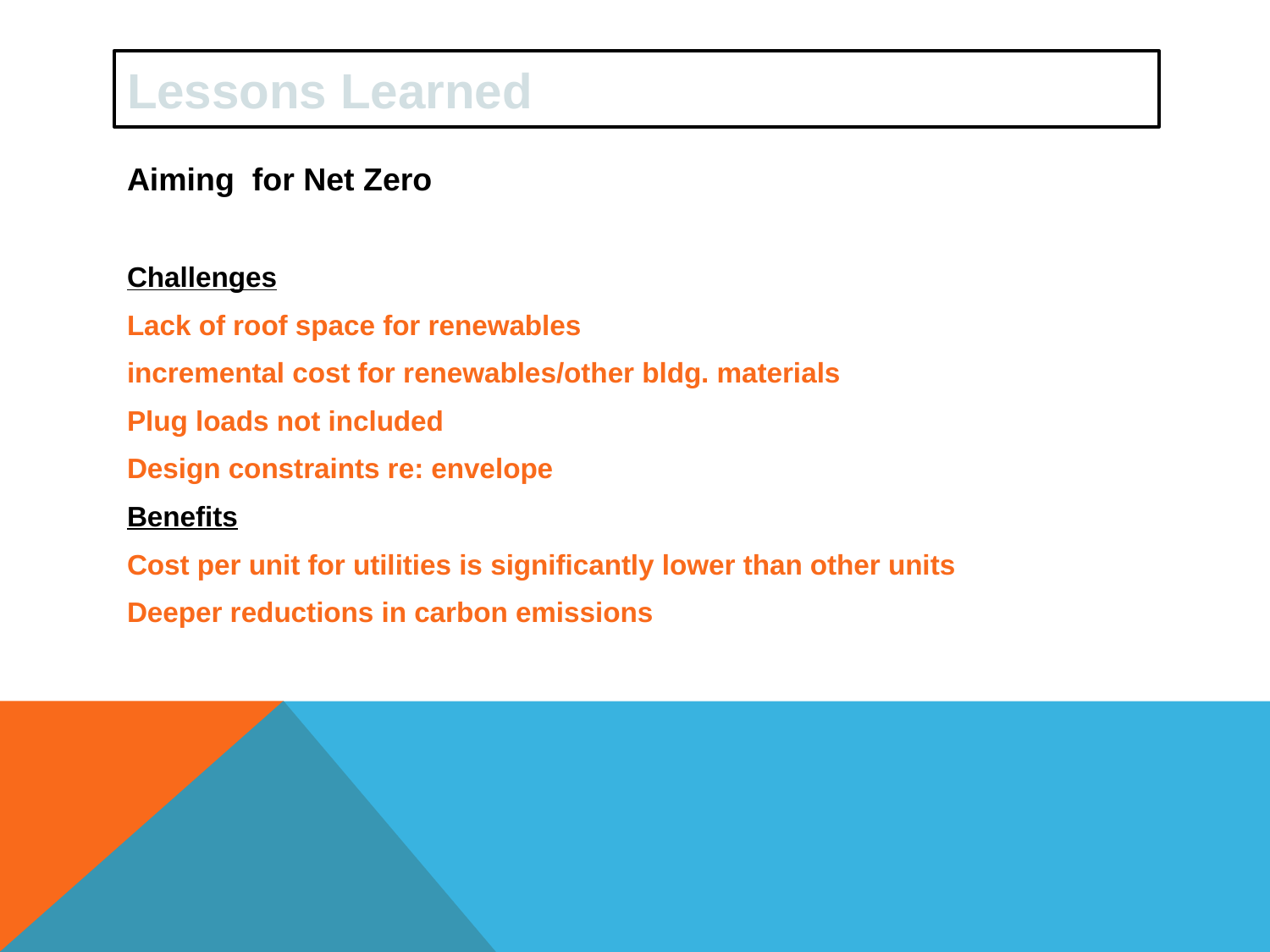

# Lessons Learned
Aiming  for Net Zero

Challenges
Lack of roof space for renewables
incremental cost for renewables/other bldg. materials
Plug loads not included
Design constraints re: envelope
Benefits
Cost per unit for utilities is significantly lower than other units
Deeper reductions in carbon emissions